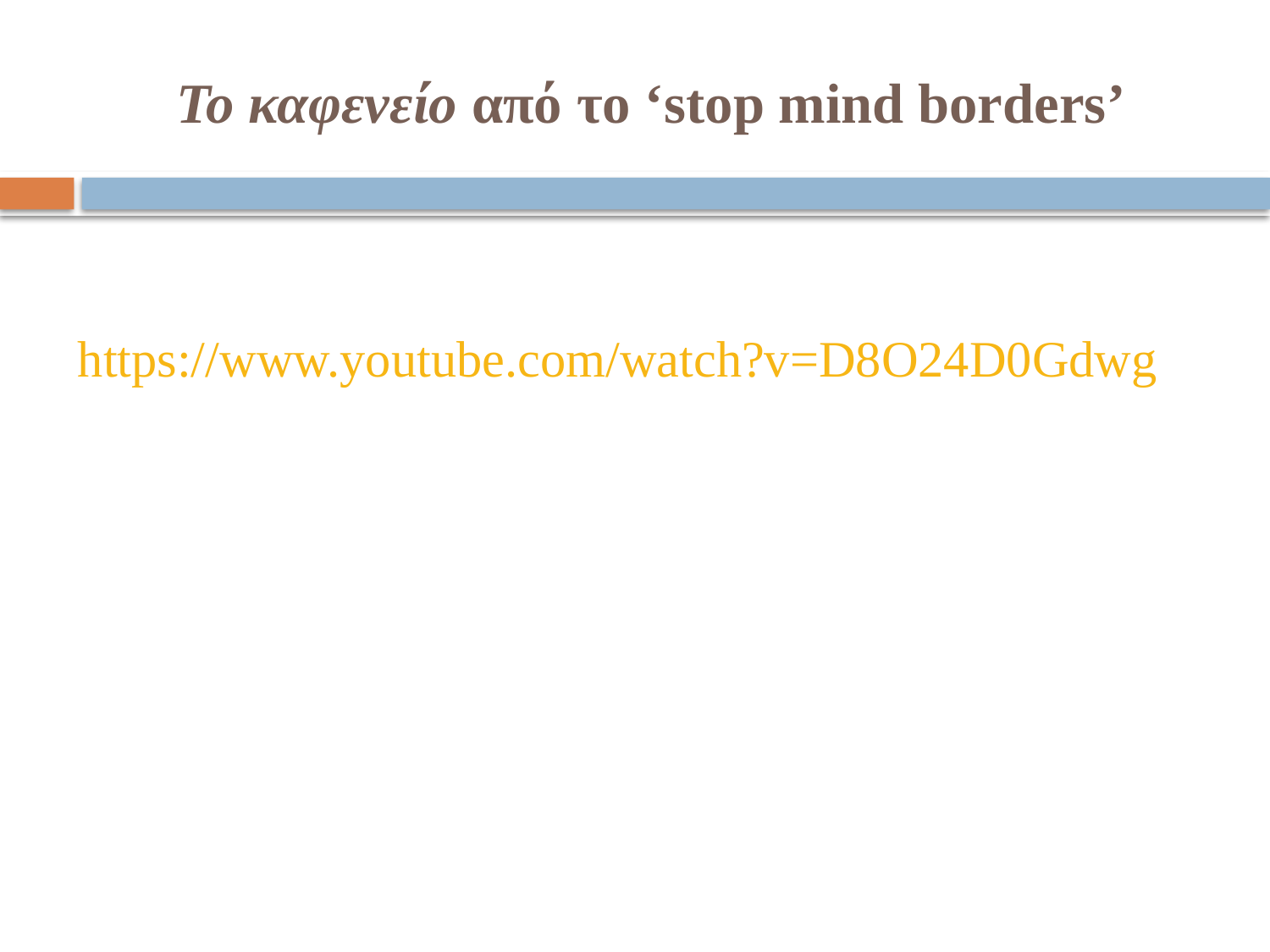

# Το καφενείο από το ‘stop mind borders’

https://www.youtube.com/watch?v=D8O24D0Gdwg